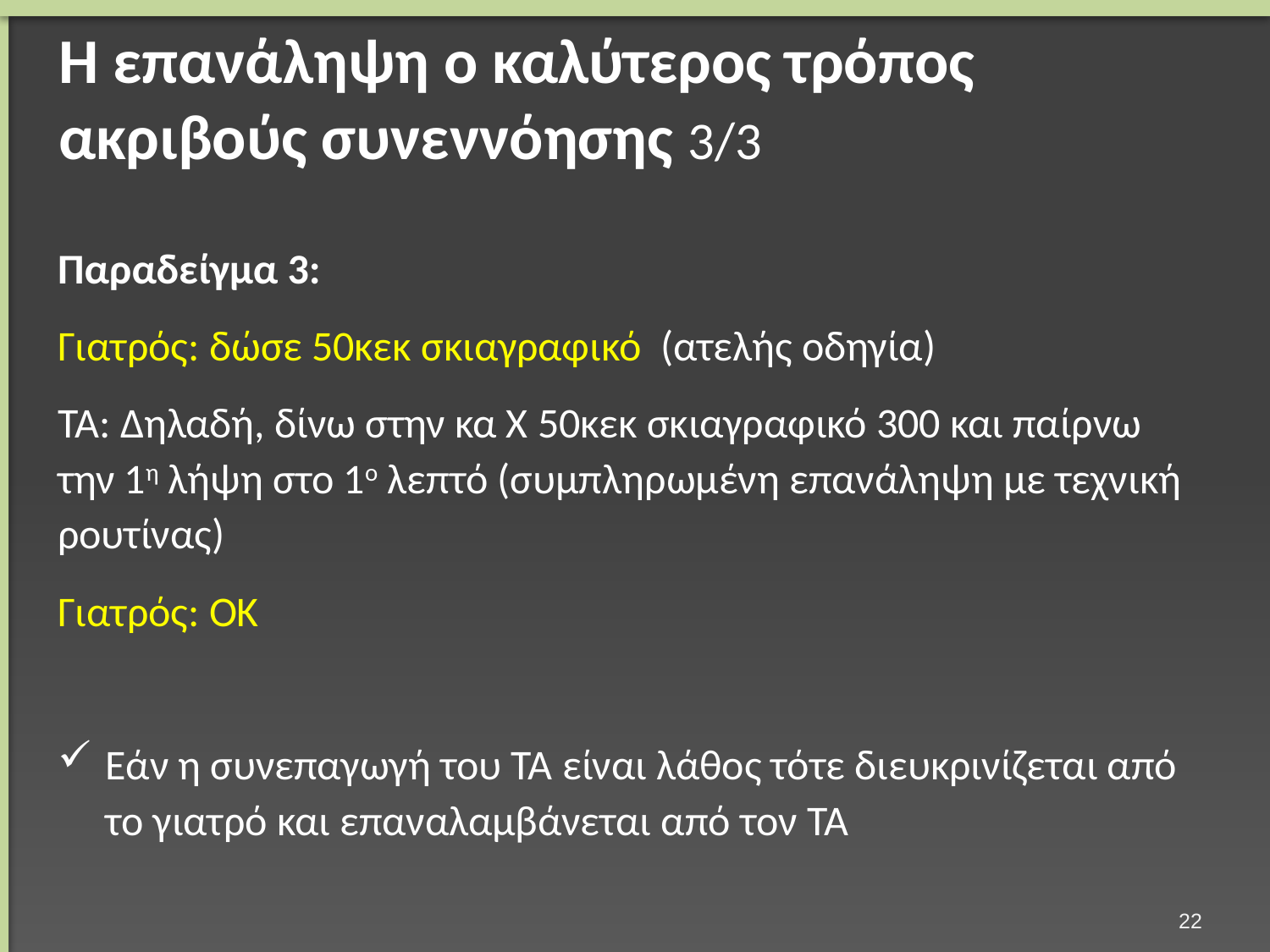

# Η επανάληψη ο καλύτερος τρόπος ακριβούς συνεννόησης 3/3
Παραδείγμα 3:
Γιατρός: δώσε 50κεκ σκιαγραφικό  (ατελής οδηγία)
ΤΑ: Δηλαδή, δίνω στην κα Χ 50κεκ σκιαγραφικό 300 και παίρνω την 1η λήψη στο 1ο λεπτό (συμπληρωμένη επανάληψη με τεχνική ρουτίνας)
Γιατρός: ΟΚ

Εάν η συνεπαγωγή του ΤΑ είναι λάθος τότε διευκρινίζεται από το γιατρό και επαναλαμβάνεται από τον ΤΑ
22